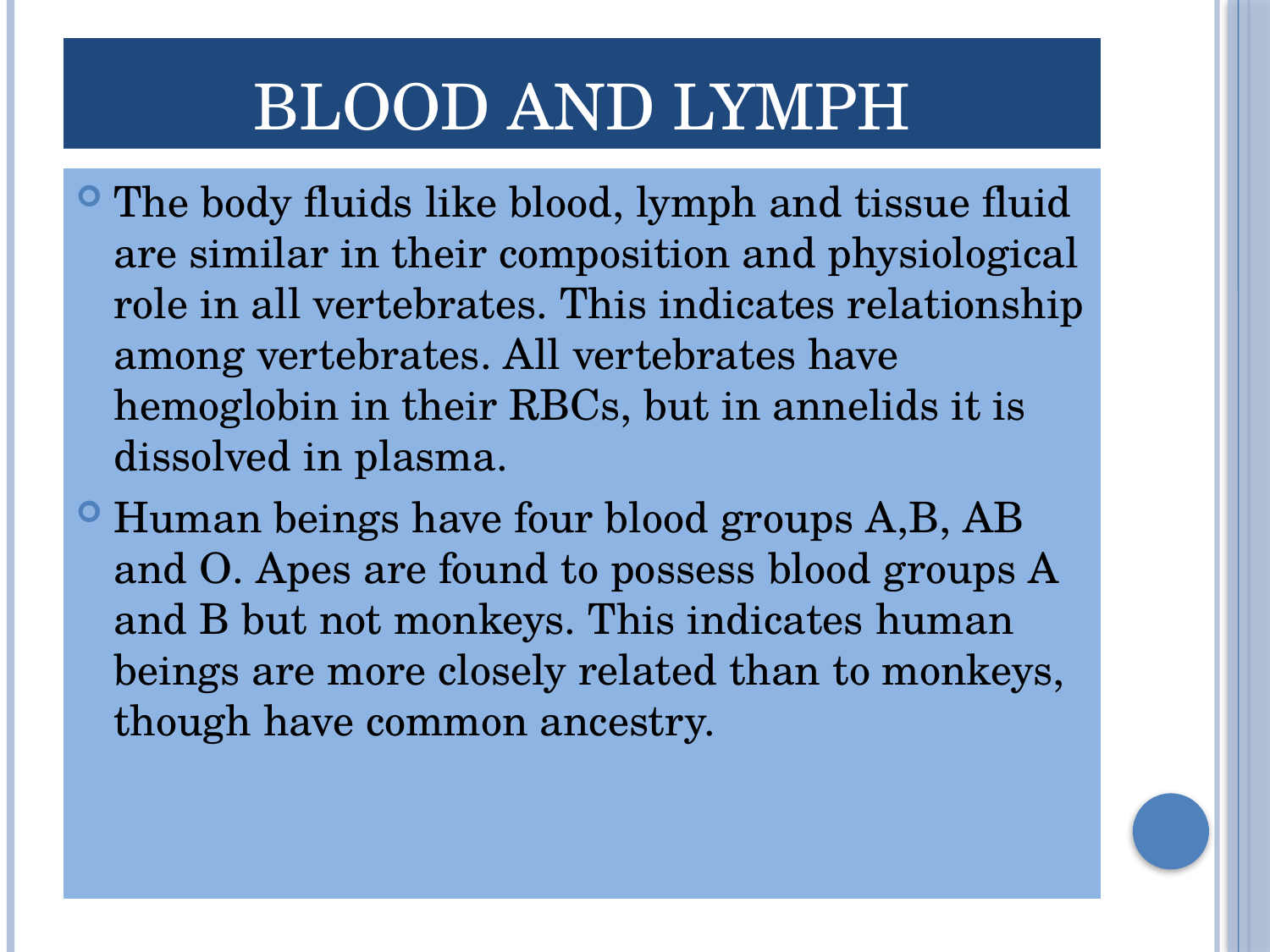

# Blood and lymph
The body fluids like blood, lymph and tissue fluid are similar in their composition and physiological role in all vertebrates. This indicates relationship among vertebrates. All vertebrates have hemoglobin in their RBCs, but in annelids it is dissolved in plasma.
Human beings have four blood groups A,B, AB and O. Apes are found to possess blood groups A and B but not monkeys. This indicates human beings are more closely related than to monkeys, though have common ancestry.